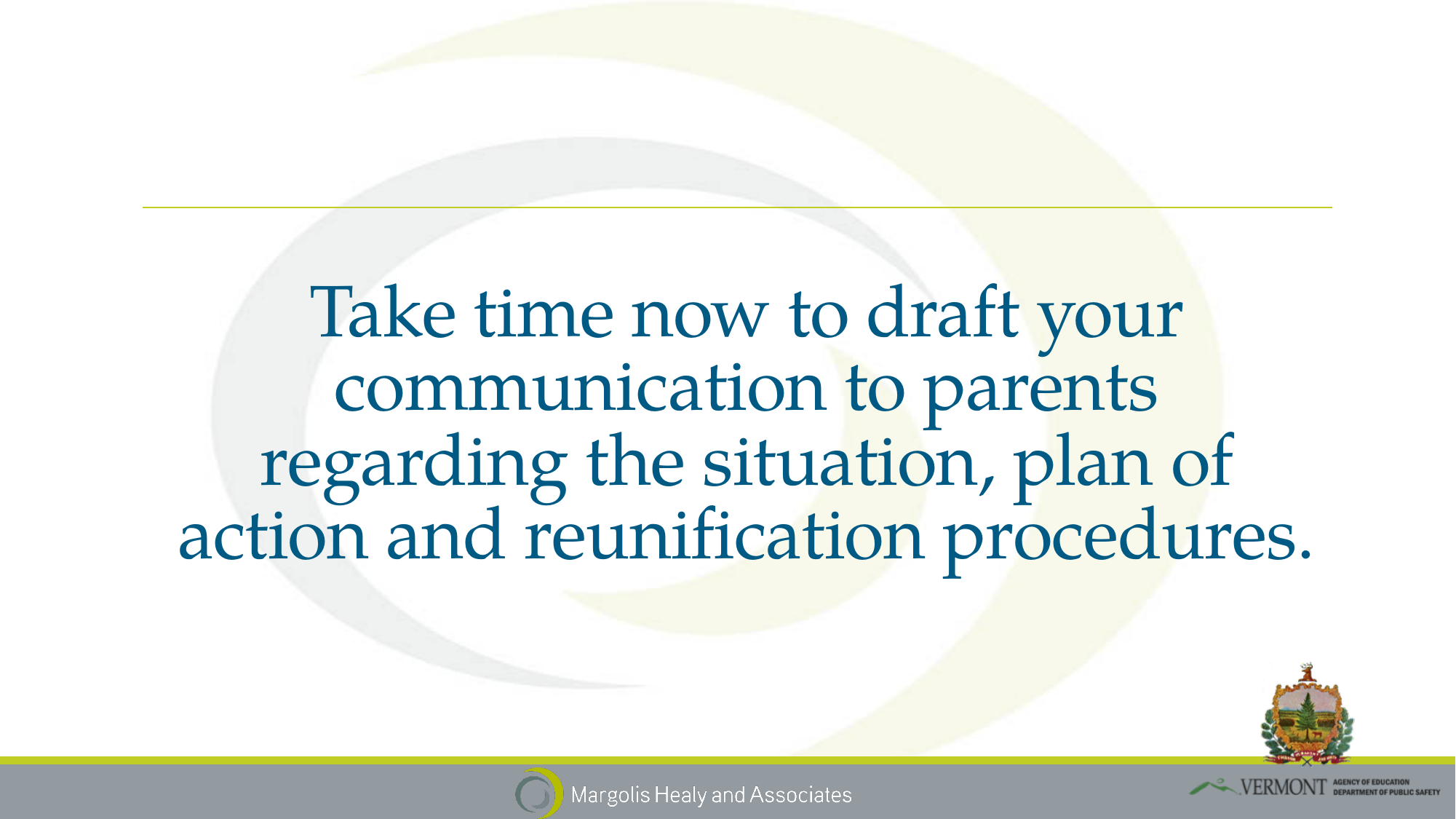

# Take time now to draft your communication to parents regarding the situation, plan of action and reunification procedures.